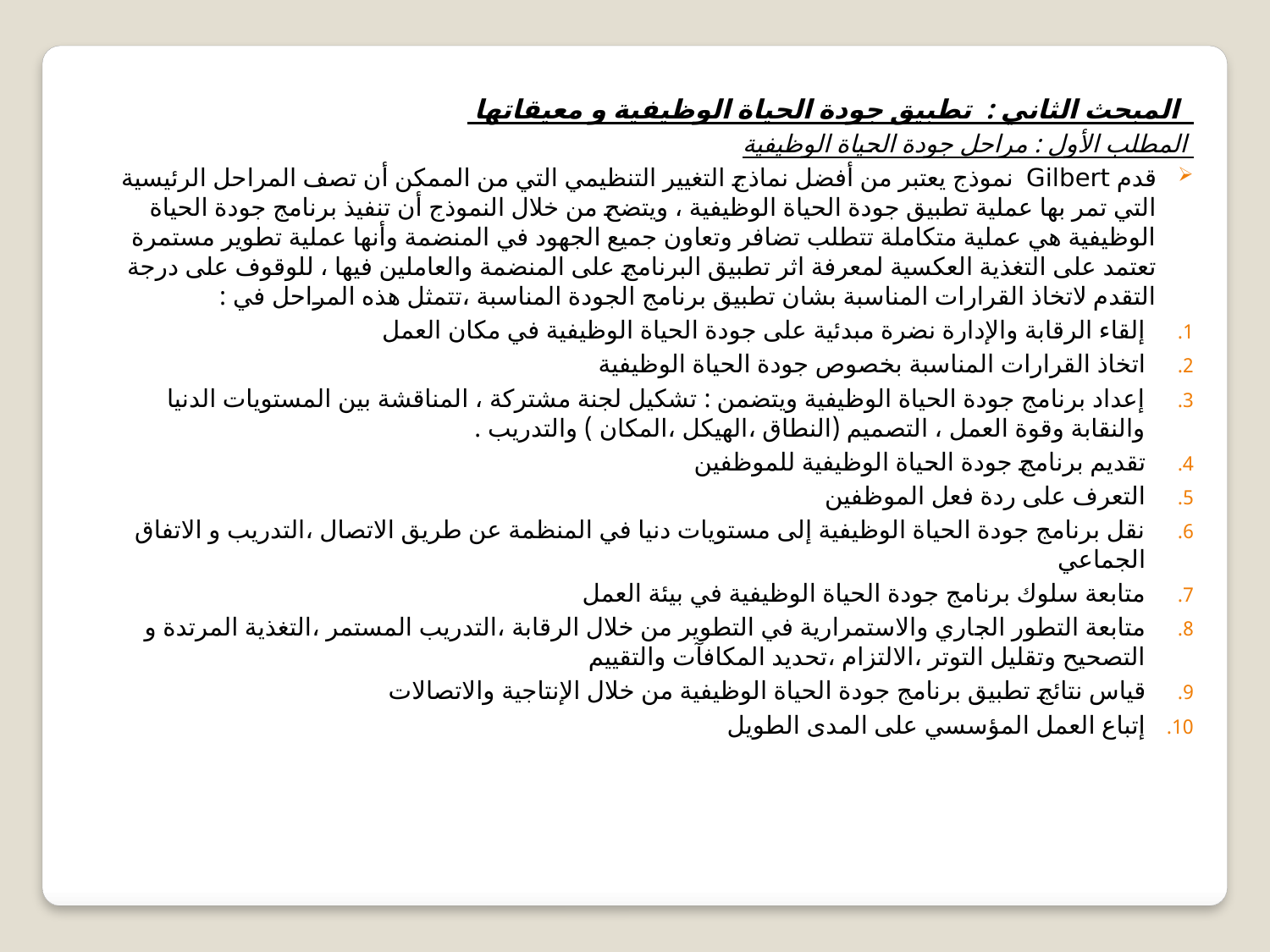

المبحث الثاني :  تطبيق جودة الحياة الوظيفية و معيقاتها
 المطلب الأول : مراحل جودة الحياة الوظيفية
قدم Gilbert  نموذج يعتبر من أفضل نماذج التغيير التنظيمي التي من الممكن أن تصف المراحل الرئيسية التي تمر بها عملية تطبيق جودة الحياة الوظيفية ، ويتضح من خلال النموذج أن تنفيذ برنامج جودة الحياة الوظيفية هي عملية متكاملة تتطلب تضافر وتعاون جميع الجهود في المنضمة وأنها عملية تطوير مستمرة تعتمد على التغذية العكسية لمعرفة اثر تطبيق البرنامج على المنضمة والعاملين فيها ، للوقوف على درجة التقدم لاتخاذ القرارات المناسبة بشان تطبيق برنامج الجودة المناسبة ،تتمثل هذه المراحل في :
إلقاء الرقابة والإدارة نضرة مبدئية على جودة الحياة الوظيفية في مكان العمل
اتخاذ القرارات المناسبة بخصوص جودة الحياة الوظيفية
إعداد برنامج جودة الحياة الوظيفية ويتضمن : تشكيل لجنة مشتركة ، المناقشة بين المستويات الدنيا والنقابة وقوة العمل ، التصميم (النطاق ،الهيكل ،المكان ) والتدريب .
تقديم برنامج جودة الحياة الوظيفية للموظفين
التعرف على ردة فعل الموظفين
نقل برنامج جودة الحياة الوظيفية إلى مستويات دنيا في المنظمة عن طريق الاتصال ،التدريب و الاتفاق الجماعي
متابعة سلوك برنامج جودة الحياة الوظيفية في بيئة العمل
متابعة التطور الجاري والاستمرارية في التطوير من خلال الرقابة ،التدريب المستمر ،التغذية المرتدة و التصحيح وتقليل التوتر ،الالتزام ،تحديد المكافآت والتقييم
قياس نتائج تطبيق برنامج جودة الحياة الوظيفية من خلال الإنتاجية والاتصالات
إتباع العمل المؤسسي على المدى الطويل